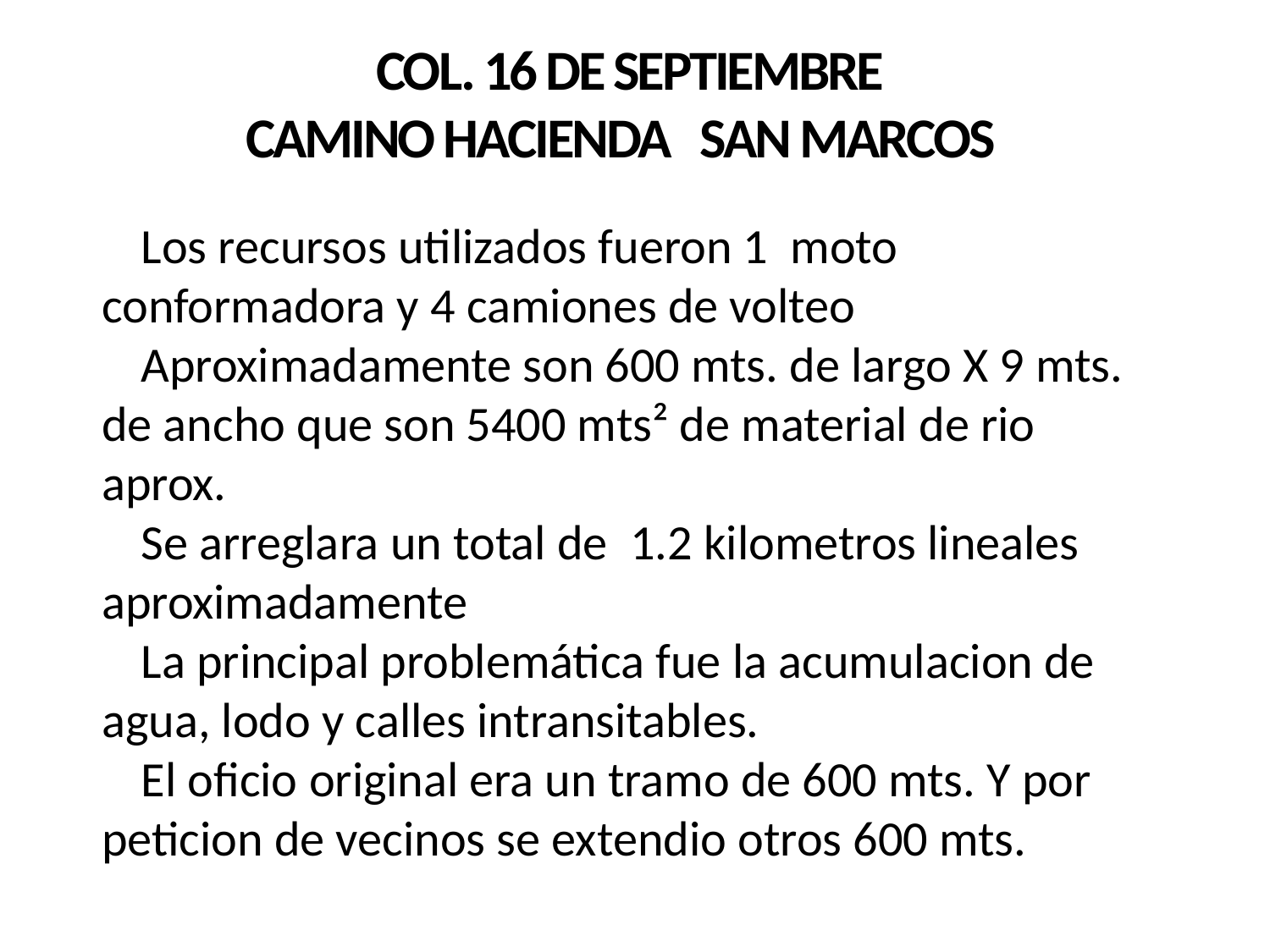

Col. 16 de septiembre
                 camino hacienda   san marcos
Los recursos utilizados fueron 1  moto conformadora y 4 camiones de volteo
Aproximadamente son 600 mts. de largo X 9 mts. de ancho que son 5400 mts² de material de rio aprox.
Se arreglara un total de  1.2 kilometros lineales aproximadamente
La principal problemática fue la acumulacion de agua, lodo y calles intransitables.
El oficio original era un tramo de 600 mts. Y por peticion de vecinos se extendio otros 600 mts.